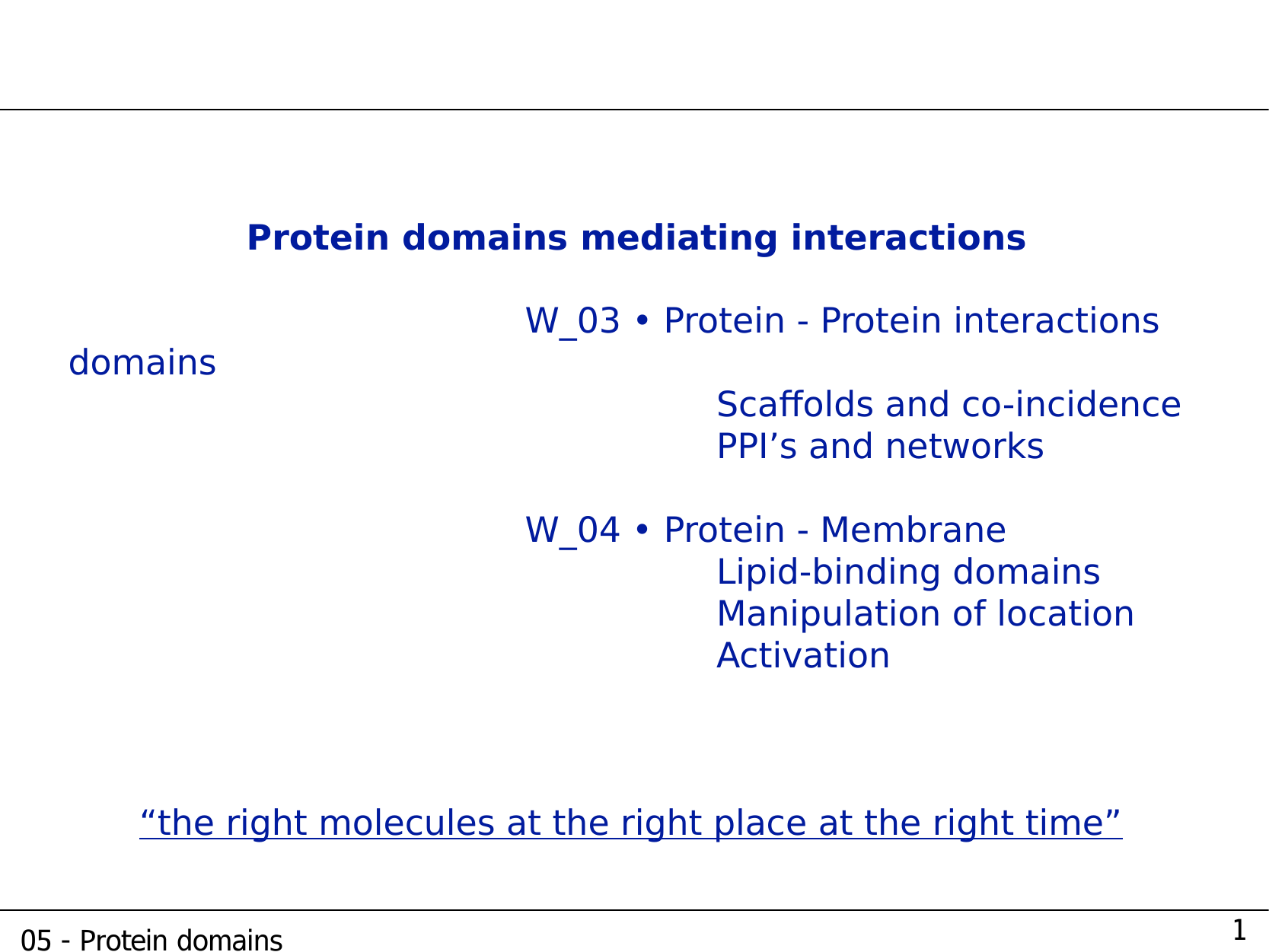

Protein domains mediating interactions

				W_03 • Protein - Protein interactions domains
					       Scaffolds and co-incidence
					       PPI’s and networks

				W_04 • Protein - Membrane
					       Lipid-binding domains
					       Manipulation of location
					       Activation

“the right molecules at the right place at the right time”

1
05 - Protein domains			      		 										          p